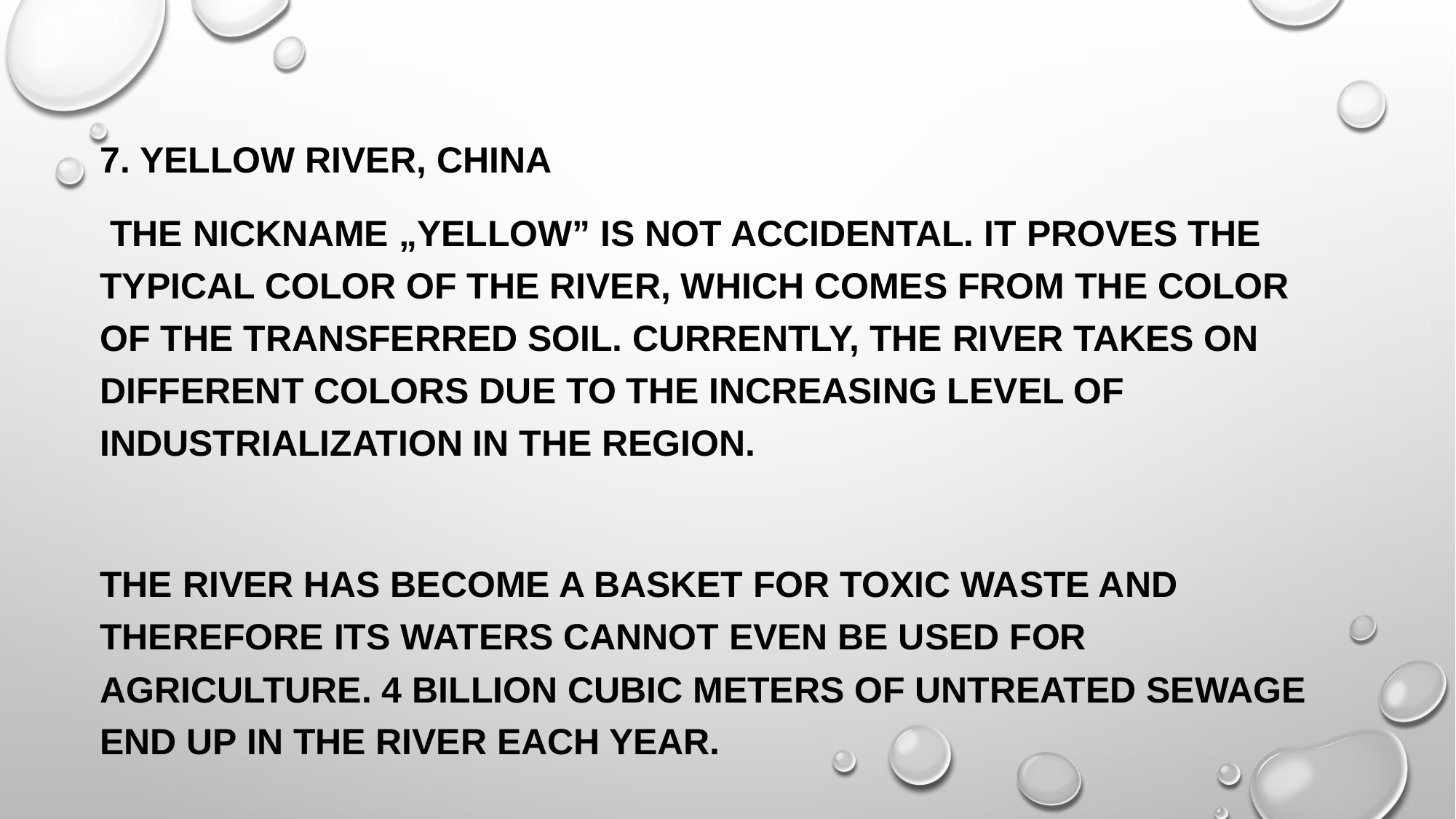

#
7. Yellow River, China
 The nickname „Yellow” is not accidental. It proves the typical color of the river, which comes from the color of the transferred soil. Currently, the river takes on different colors due to the increasing level of industrialization in the region.

The river has become a basket for toxic waste and therefore its waters cannot even be used for agriculture. 4 billion cubic meters of untreated sewage end up in the river each year.